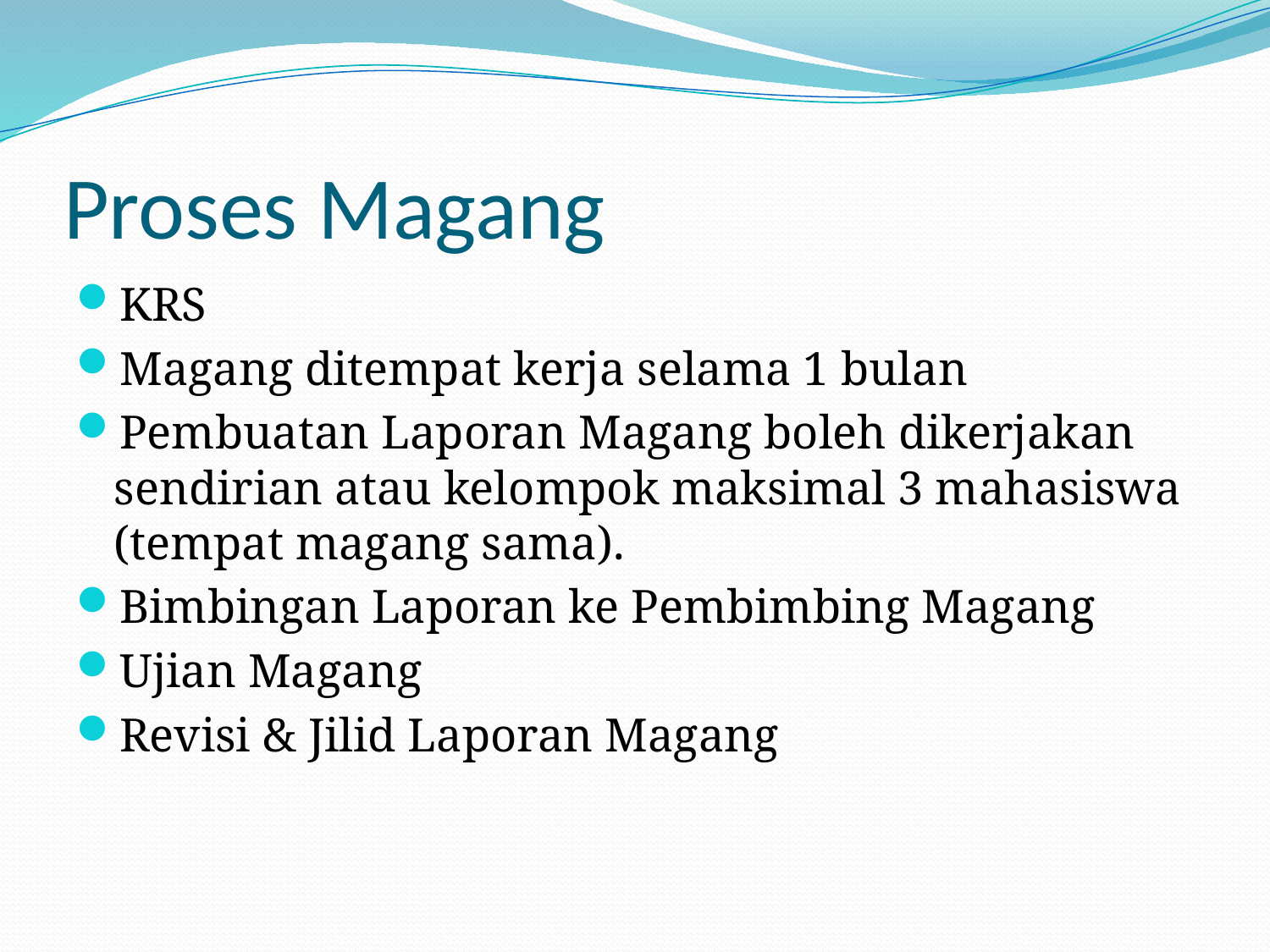

# Proses Magang
KRS
Magang ditempat kerja selama 1 bulan
Pembuatan Laporan Magang boleh dikerjakan sendirian atau kelompok maksimal 3 mahasiswa (tempat magang sama).
Bimbingan Laporan ke Pembimbing Magang
Ujian Magang
Revisi & Jilid Laporan Magang